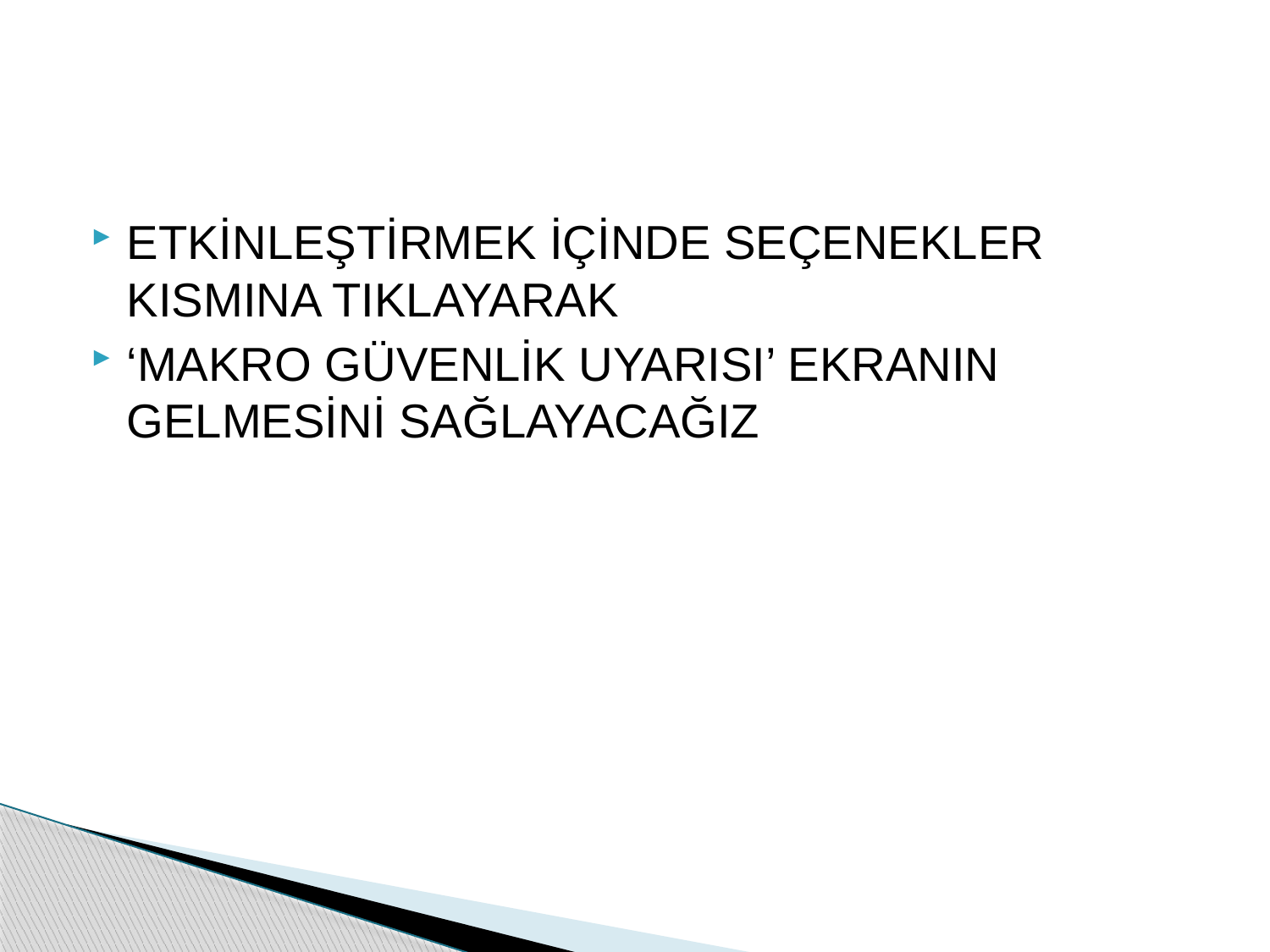

ETKİNLEŞTİRMEK İÇİNDE SEÇENEKLER KISMINA TIKLAYARAK
‘MAKRO GÜVENLİK UYARISI’ EKRANIN GELMESİNİ SAĞLAYACAĞIZ